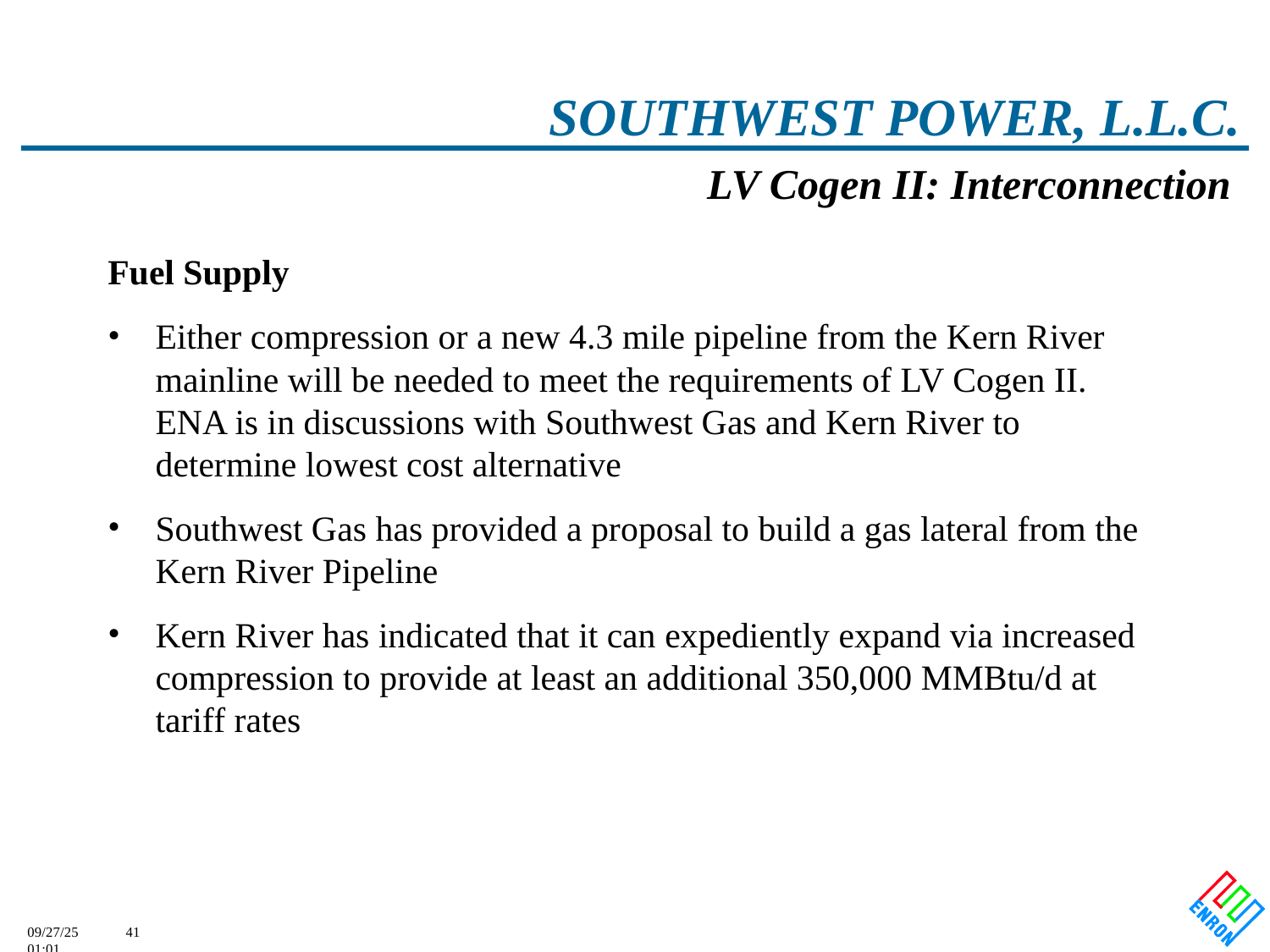

# SOUTHWEST POWER, L.L.C.
LV Cogen II: Interconnection
Fuel Supply
Either compression or a new 4.3 mile pipeline from the Kern River mainline will be needed to meet the requirements of LV Cogen II. ENA is in discussions with Southwest Gas and Kern River to determine lowest cost alternative
Southwest Gas has provided a proposal to build a gas lateral from the Kern River Pipeline
Kern River has indicated that it can expediently expand via increased compression to provide at least an additional 350,000 MMBtu/d at tariff rates

09/27/25 01:01
41